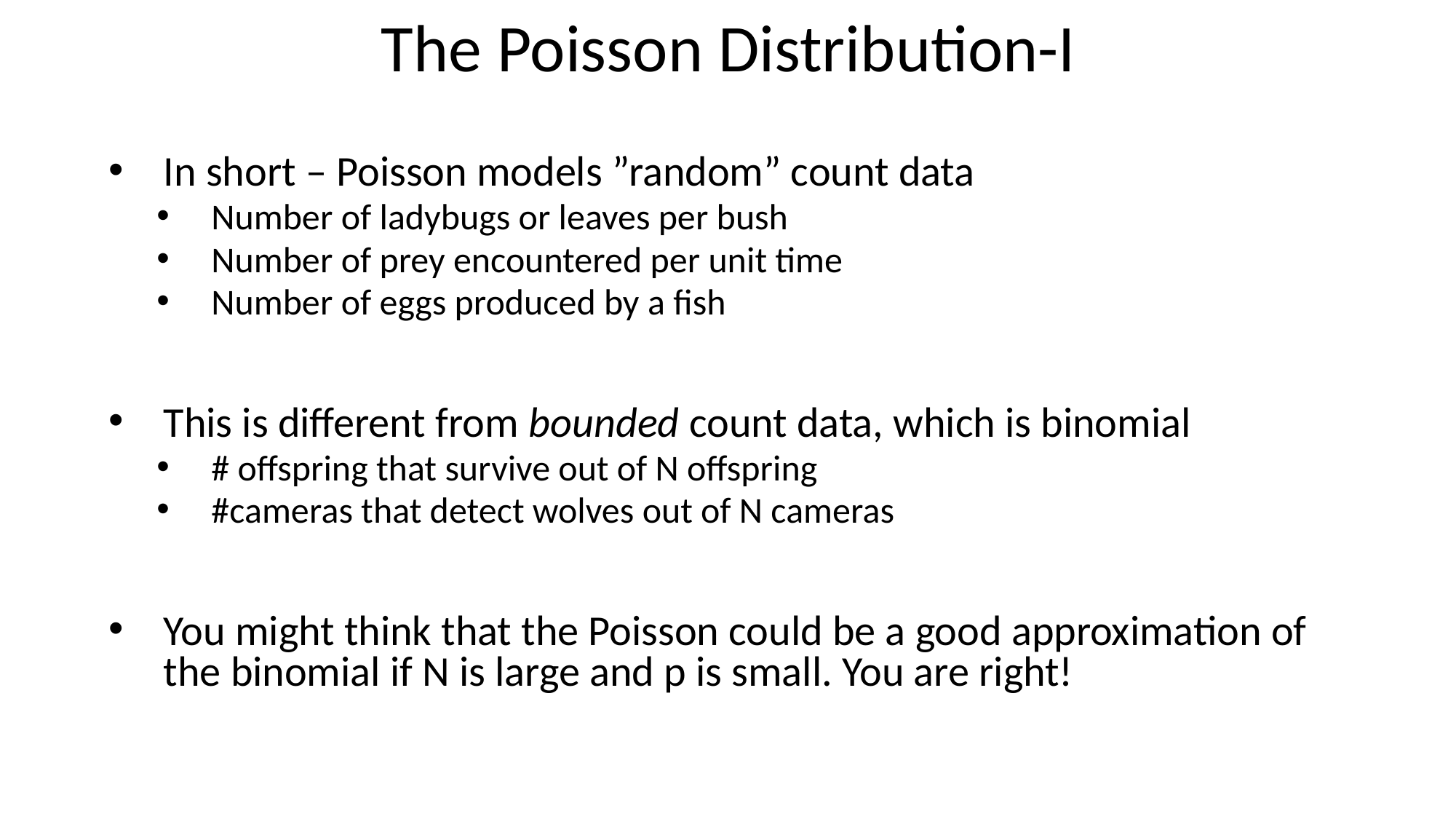

# The Poisson Distribution-I
In short – Poisson models ”random” count data
Number of ladybugs or leaves per bush
Number of prey encountered per unit time
Number of eggs produced by a fish

This is different from bounded count data, which is binomial
# offspring that survive out of N offspring
#cameras that detect wolves out of N cameras

You might think that the Poisson could be a good approximation of the binomial if N is large and p is small. You are right!